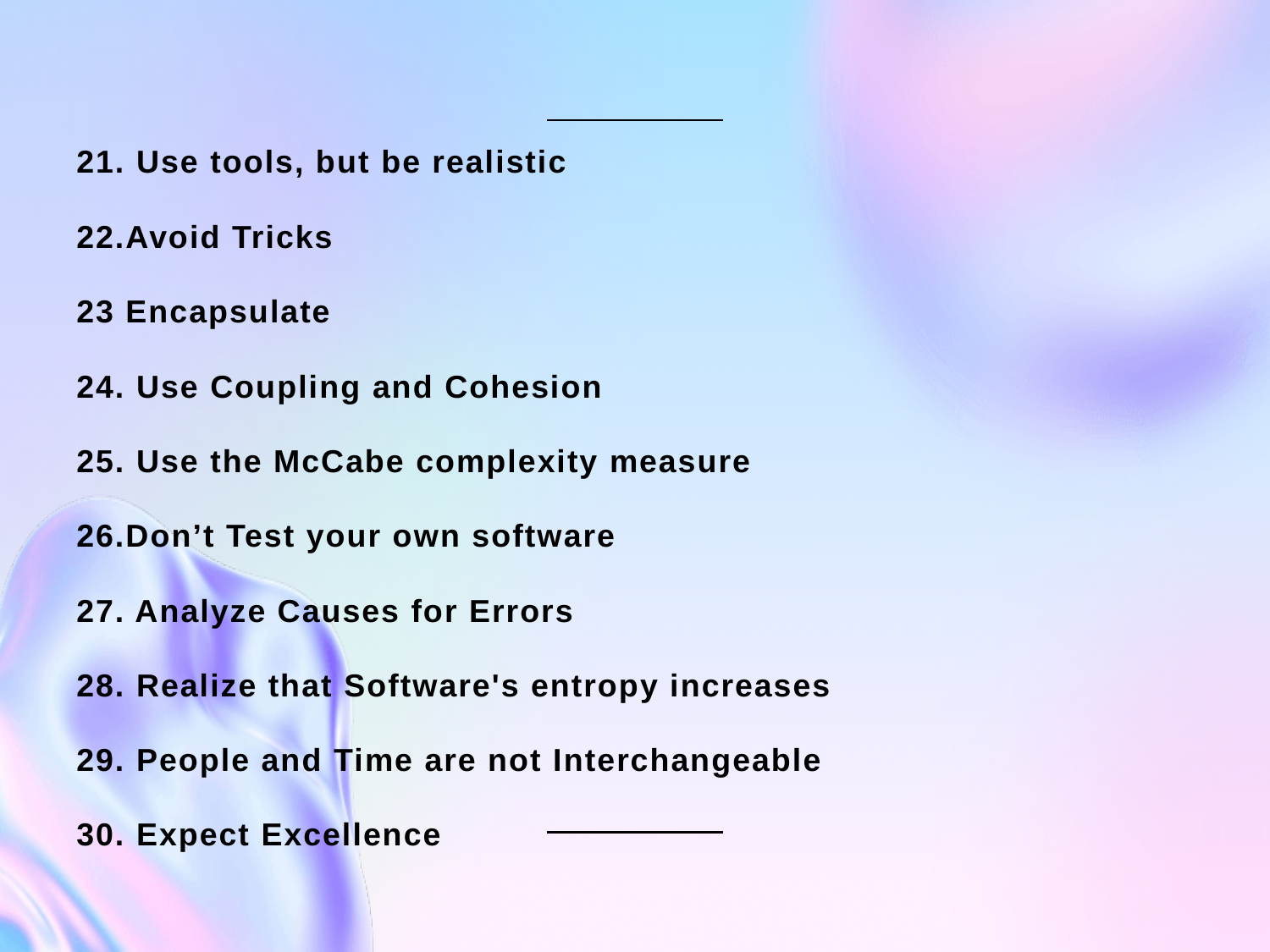

21. Use tools, but be realistic
22.Avoid Tricks
23 Encapsulate
24. Use Coupling and Cohesion
25. Use the McCabe complexity measure
26.Don’t Test your own software
27. Analyze Causes for Errors
28. Realize that Software's entropy increases
29. People and Time are not Interchangeable
30. Expect Excellence